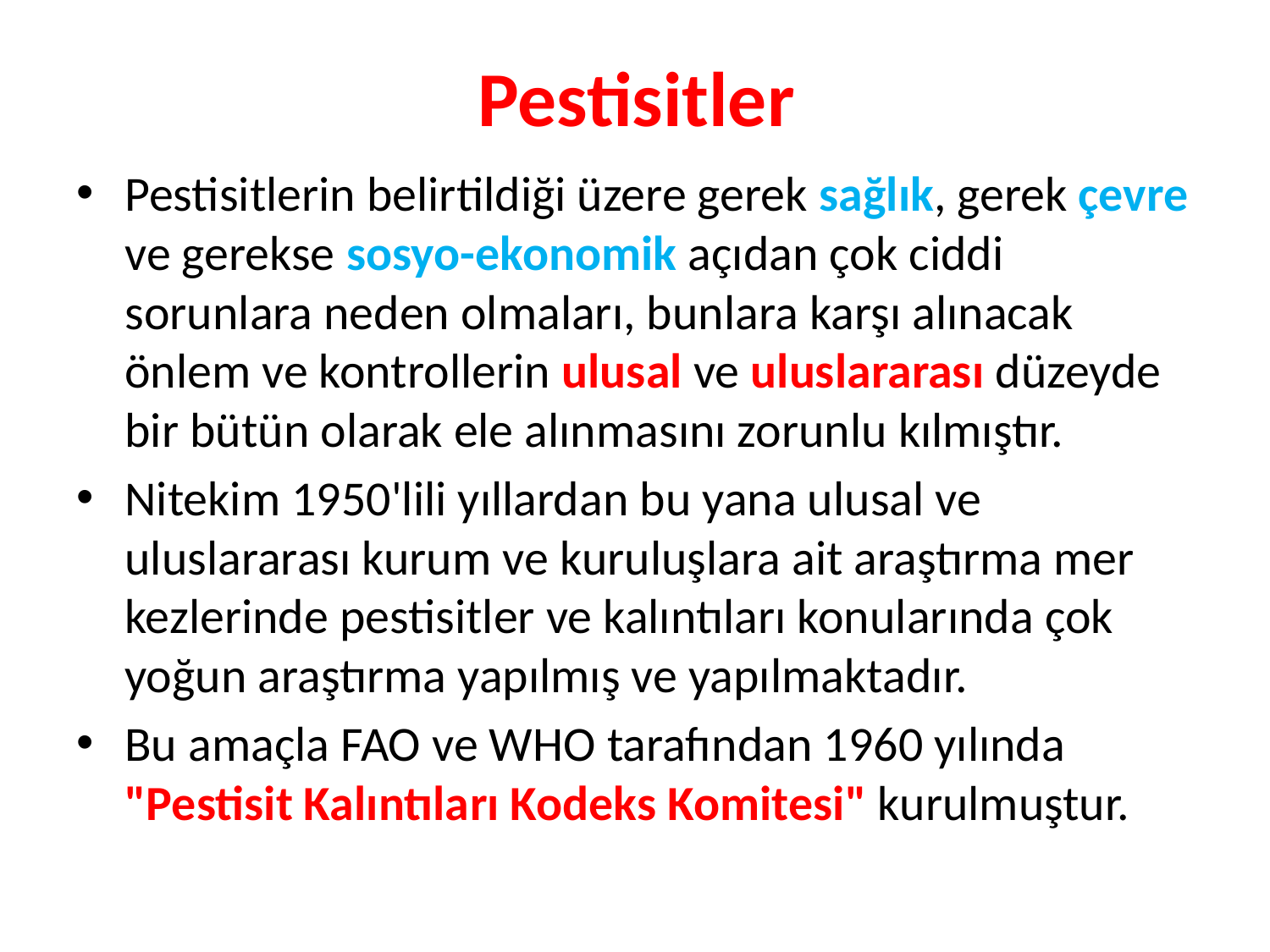

# Pestisitler
Pestisitlerin belirtildiği üzere gerek sağlık, gerek çevre ve gerekse sosyo-ekonomik açıdan çok ciddi sorunlara neden olmaları, bunlara karşı alınacak önlem ve kontrollerin ulusal ve uluslararası düzeyde bir bütün olarak ele alınmasını zorunlu kılmıştır.
Nitekim 1950'lili yıllardan bu yana ulusal ve uluslararası kurum ve kuruluşlara ait araştırma mer­kezlerinde pestisitler ve kalıntıları konularında çok yoğun araştırma yapılmış ve yapılmak­tadır.
Bu amaçla FAO ve WHO tarafından 1960 yılında "Pestisit Kalıntıla­rı Kodeks Komitesi" kurulmuştur.